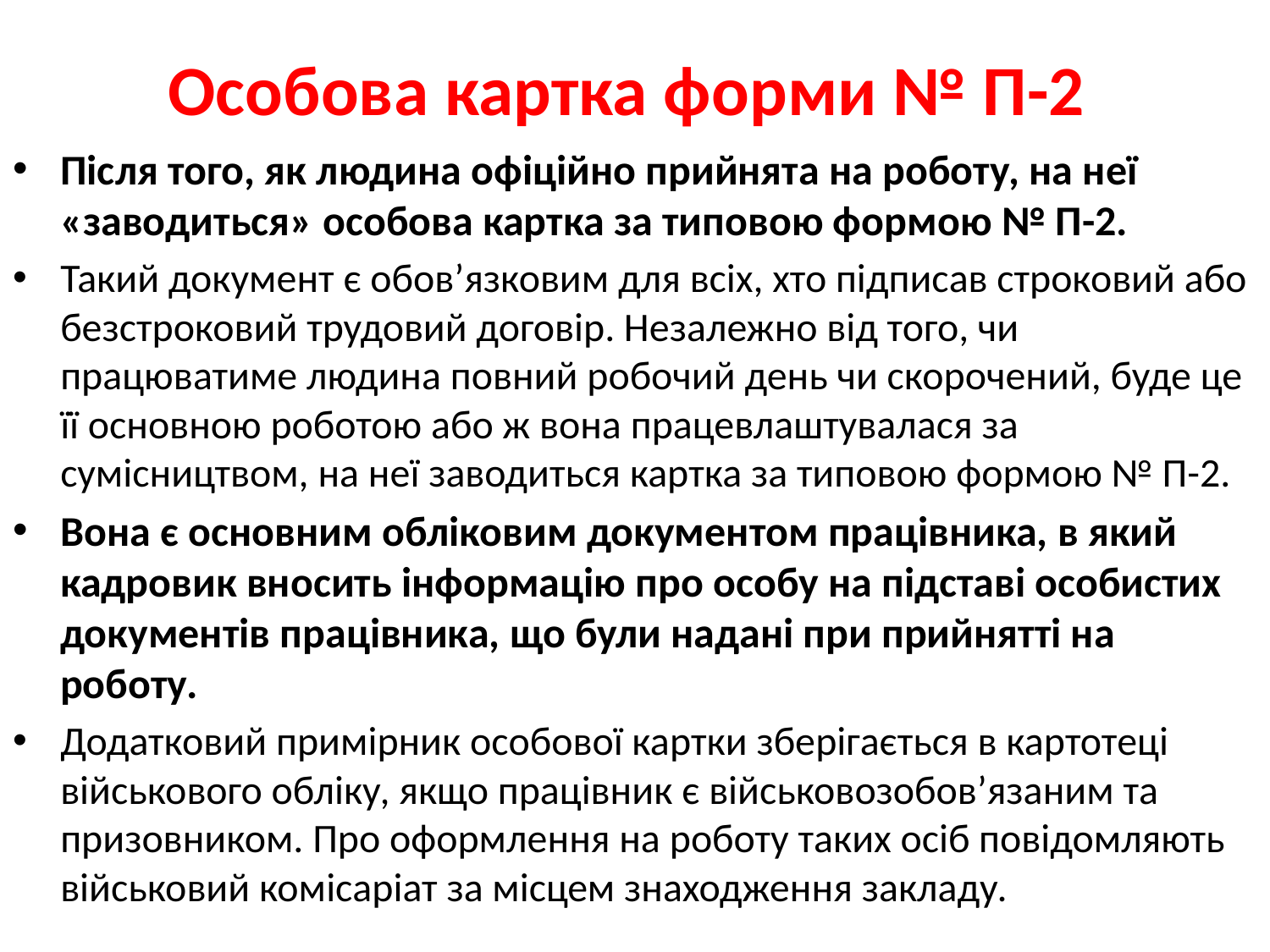

# Особова картка форми № П-2
Після того, як людина офіційно прийнята на роботу, на неї «заводиться» особова картка за типовою формою № П-2.
Такий документ є обов’язковим для всіх, хто підписав строковий або безстроковий трудовий договір. Незалежно від того, чи працюватиме людина повний робочий день чи скорочений, буде це її основною роботою або ж вона працевлаштувалася за сумісництвом, на неї заводиться картка за типовою формою № П-2.
Вона є основним обліковим документом працівника, в який кадровик вносить інформацію про особу на підставі особистих документів працівника, що були надані при прийнятті на роботу.
Додатковий примірник особової картки зберігається в картотеці військового обліку, якщо працівник є військовозобов’язаним та призовником. Про оформлення на роботу таких осіб повідомляють військовий комісаріат за місцем знаходження закладу.